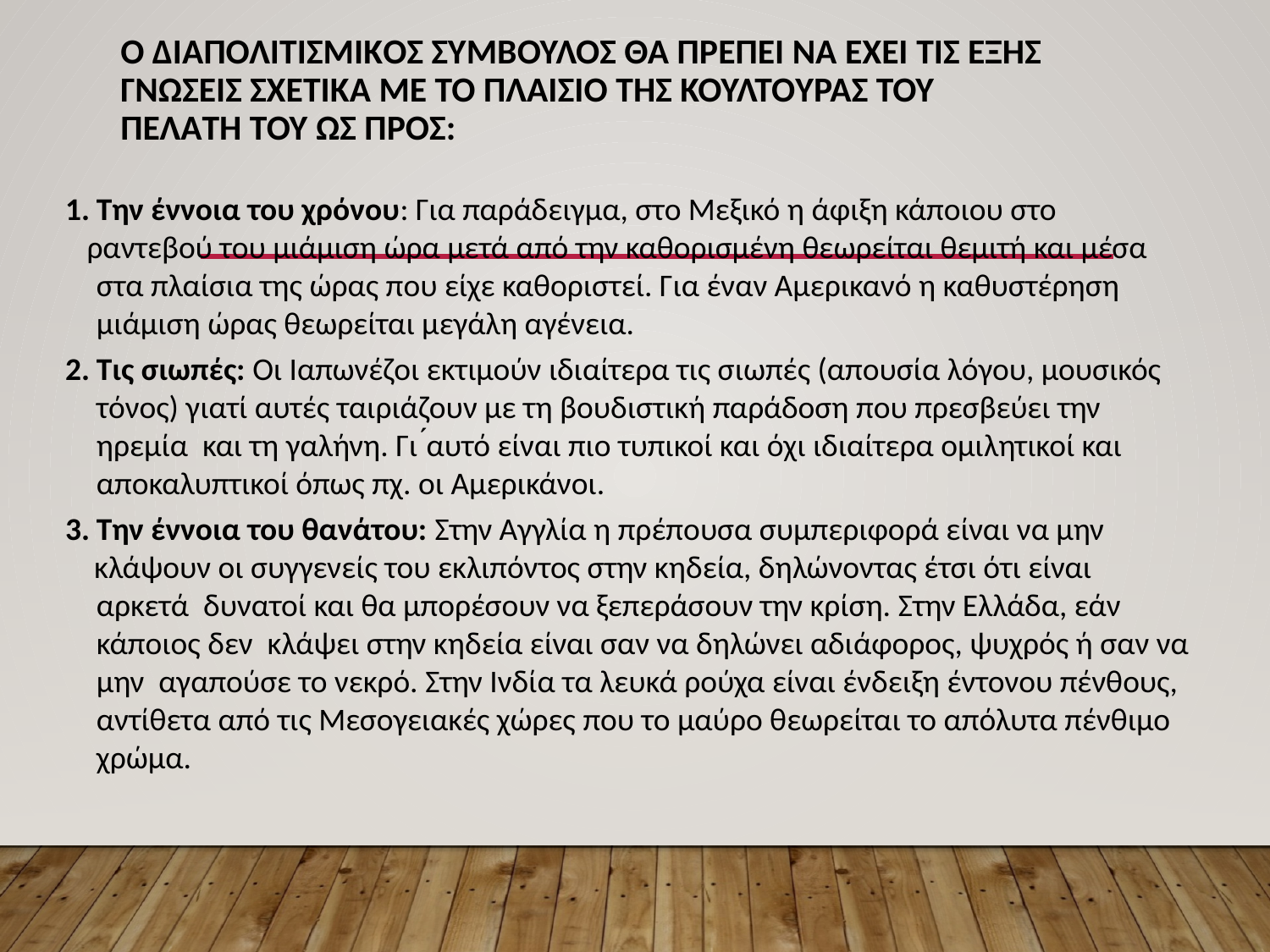

# Ο διαπολιτισμικΟς σΥμβουλος θα πρΕπει να Εχει τις εξΗς γνΩσεις σχετικΑ με το πλαΙσιο της κουλτοΥρας του πελΑτη του ως προς:
Την έννοια του χρόνου: Για παράδειγμα, στο Μεξικό η άφιξη κάποιου στο
   ραντεβού του μιάμιση ώρα μετά από την καθορισμένη θεωρείται θεμιτή και μέσα  στα πλαίσια της ώρας που είχε καθοριστεί. Για έναν Αμερικανό η καθυστέρηση  μιάμιση ώρας θεωρείται μεγάλη αγένεια.
Τις σιωπές: Οι Ιαπωνέζοι εκτιμούν ιδιαίτερα τις σιωπές (απουσία λόγου, μουσικός  τόνος) γιατί αυτές ταιριάζουν με τη βουδιστική παράδοση που πρεσβεύει την ηρεμία  και τη γαλήνη. Γι ́αυτό είναι πιο τυπικοί και όχι ιδιαίτερα ομιλητικοί και αποκαλυπτικοί όπως πχ. οι Αμερικάνοι.
Την έννοια του θανάτου: Στην Αγγλία η πρέπουσα συμπεριφορά είναι να μην
    κλάψουν οι συγγενείς του εκλιπόντος στην κηδεία, δηλώνοντας έτσι ότι είναι αρκετά  δυνατοί και θα μπορέσουν να ξεπεράσουν την κρίση. Στην Ελλάδα, εάν κάποιος δεν  κλάψει στην κηδεία είναι σαν να δηλώνει αδιάφορος, ψυχρός ή σαν να μην  αγαπούσε το νεκρό. Στην Ινδία τα λευκά ρούχα είναι ένδειξη έντονου πένθους,  αντίθετα από τις Μεσογειακές χώρες που το μαύρο θεωρείται το απόλυτα πένθιμο  χρώμα.